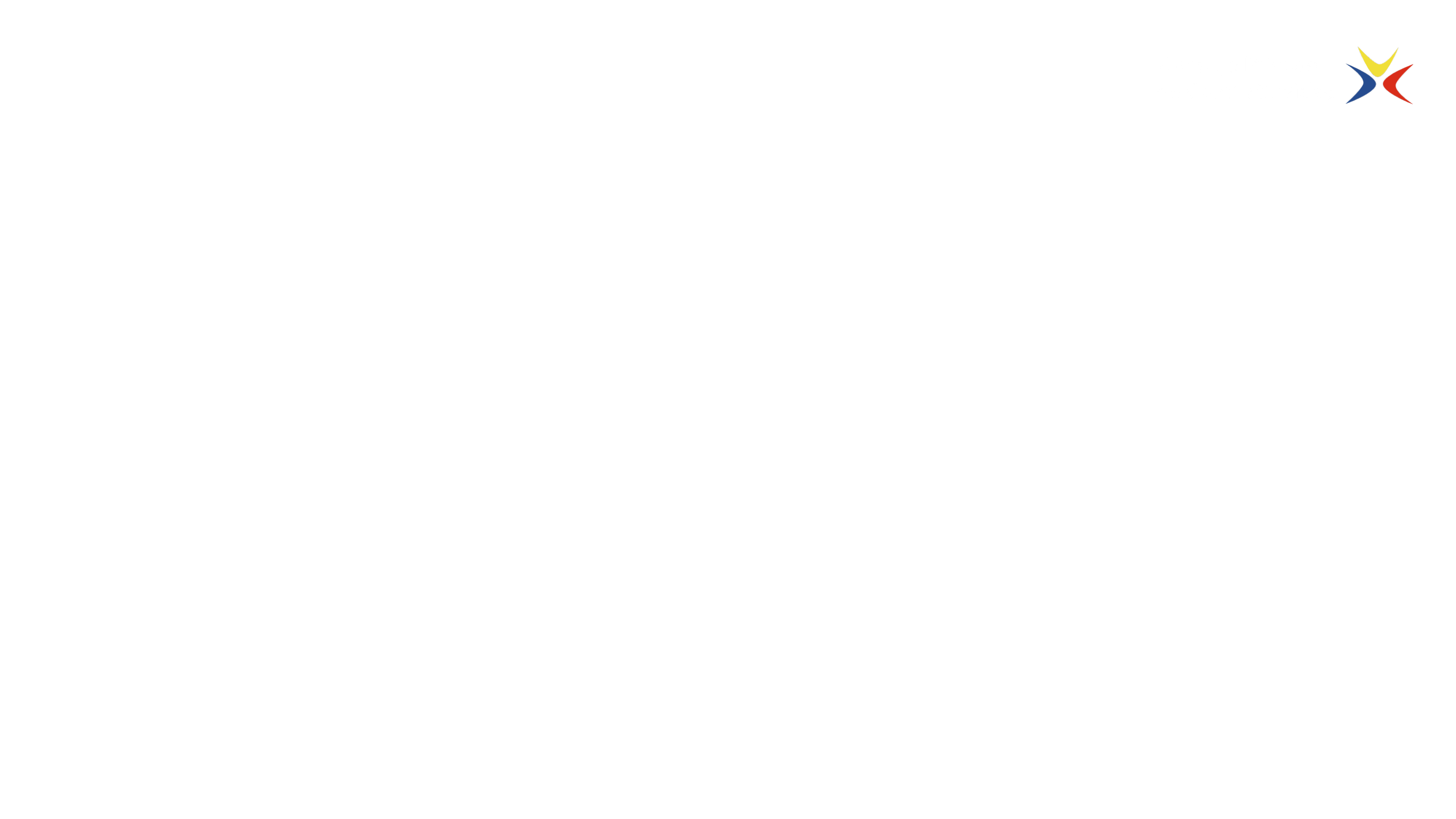

Pagos Digitales
Procesos eficientes
Mejores prácticas

Amabilidad